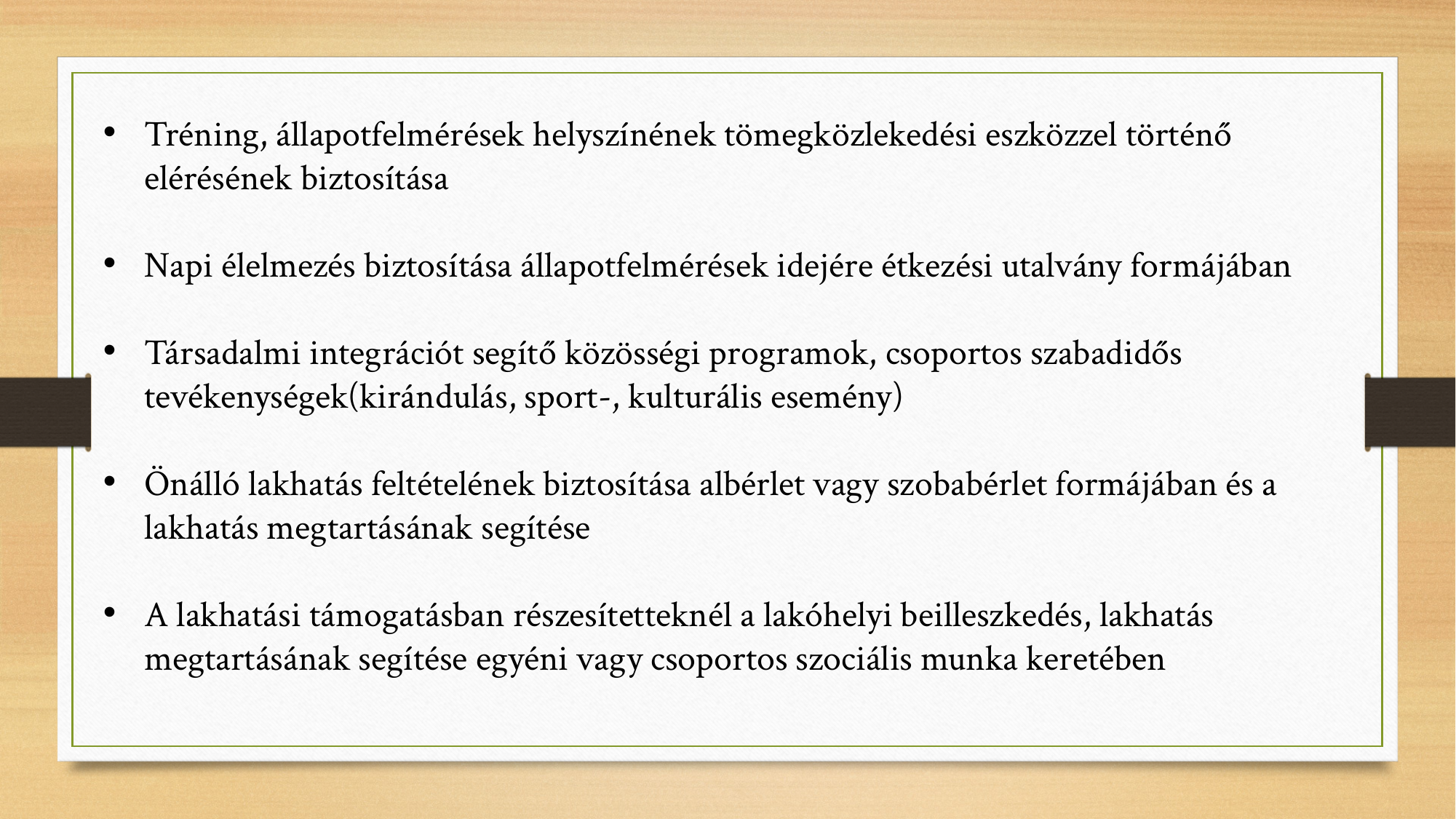

Tréning, állapotfelmérések helyszínének tömegközlekedési eszközzel történő elérésének biztosítása

Napi élelmezés biztosítása állapotfelmérések idejére étkezési utalvány formájában

Társadalmi integrációt segítő közösségi programok, csoportos szabadidős tevékenységek(kirándulás, sport-, kulturális esemény)

Önálló lakhatás feltételének biztosítása albérlet vagy szobabérlet formájában és a lakhatás megtartásának segítése

A lakhatási támogatásban részesítetteknél a lakóhelyi beilleszkedés, lakhatás megtartásának segítése egyéni vagy csoportos szociális munka keretében